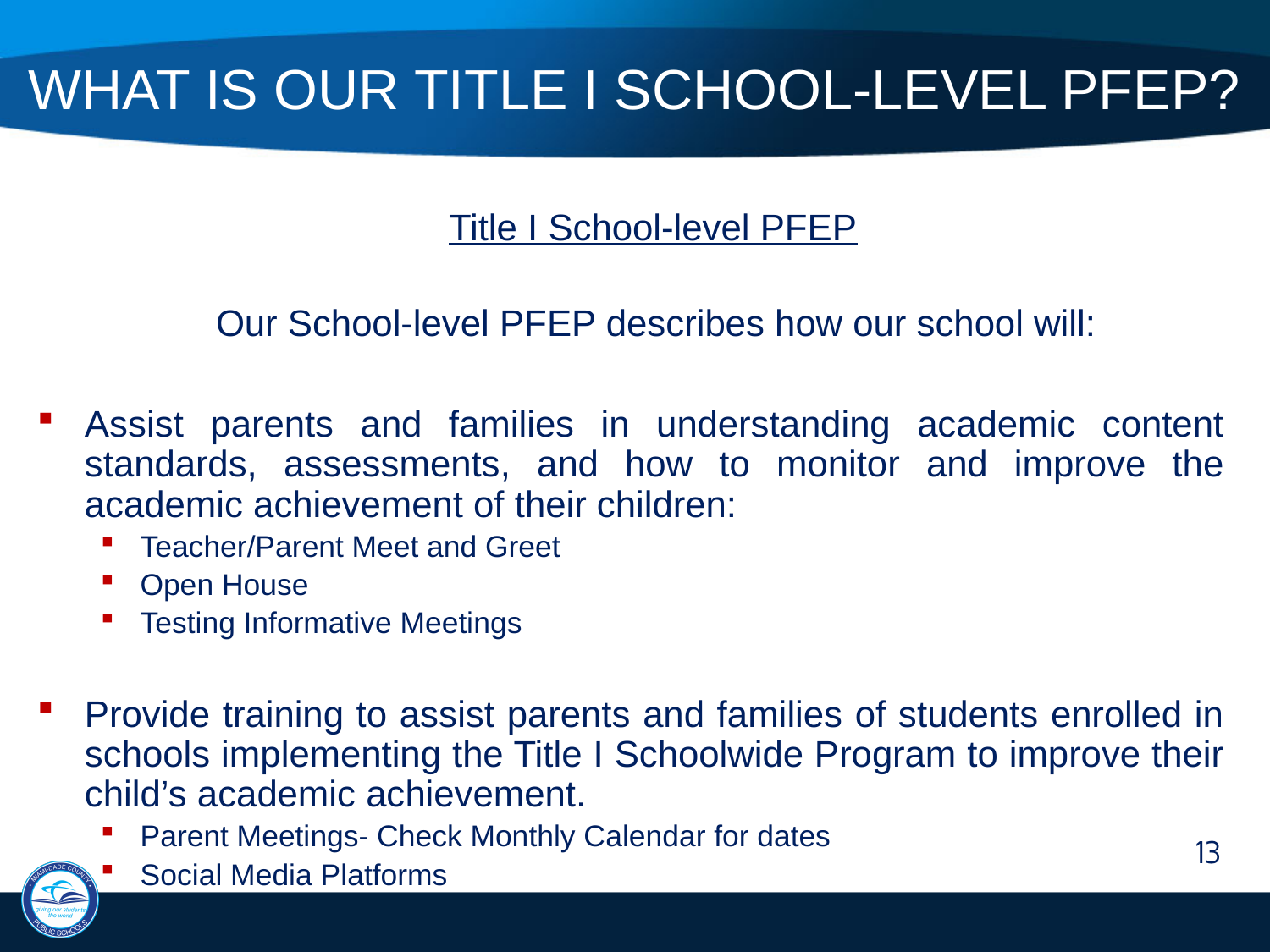

What is Our Title I School-level PFEP?
Title I School-level PFEP

	     Our School-level PFEP describes how our school will:

Assist parents and families in understanding academic content standards, assessments, and how to monitor and improve the academic achievement of their children:
Teacher/Parent Meet and Greet
Open House
Testing Informative Meetings

Provide training to assist parents and families of students enrolled in schools implementing the Title I Schoolwide Program to improve their child’s academic achievement.
Parent Meetings- Check Monthly Calendar for dates
Social Media Platforms

13